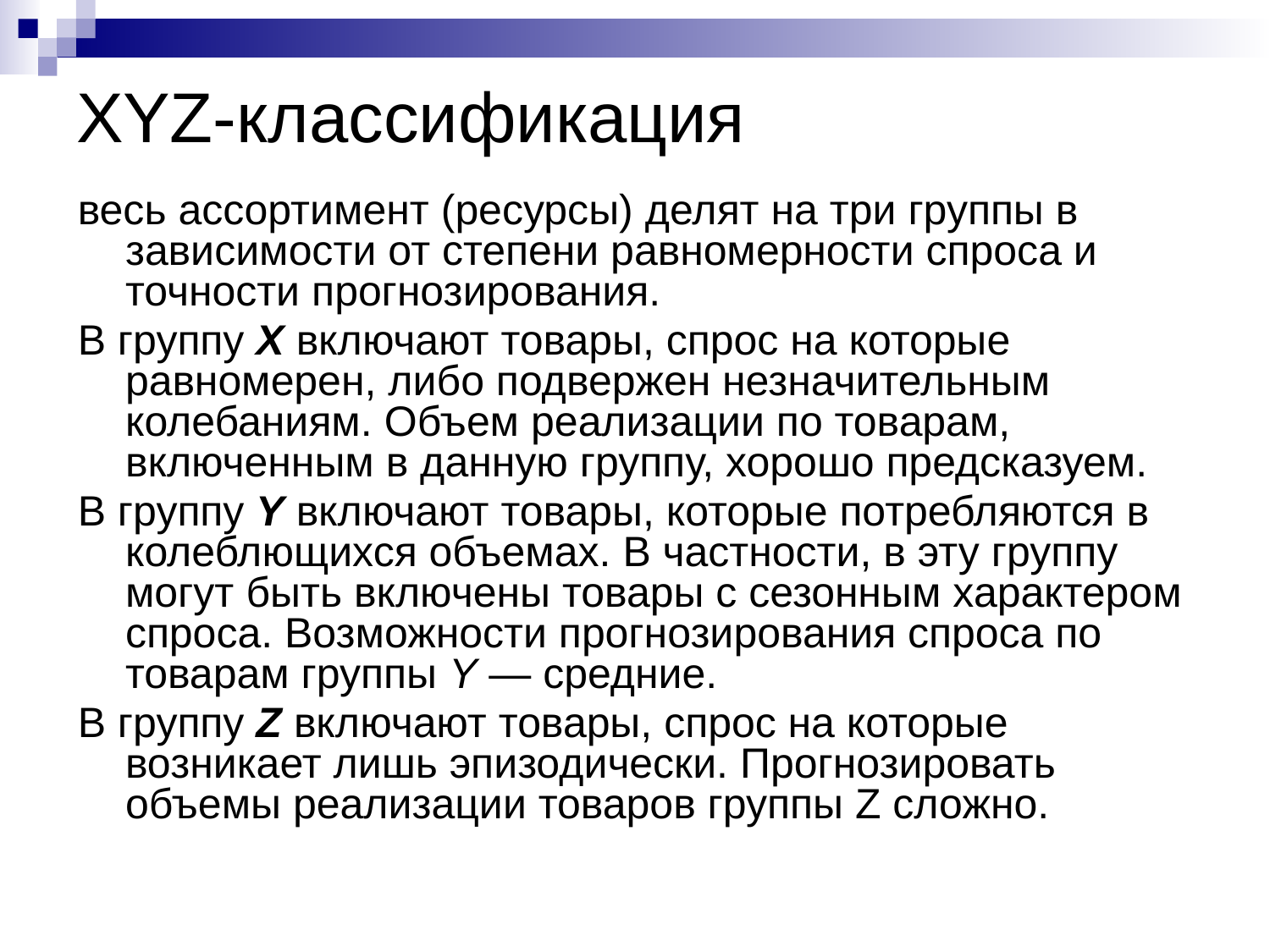

# XYZ-классификация
весь ассортимент (ресурсы) делят на три группы в зависимости от степени равномерности спроса и точности прогнозирования.
В группу Х включают товары, спрос на которые равномерен, либо подвержен незначительным колебаниям. Объем реализации по товарам, включенным в данную группу, хорошо предсказуем.
В группу Y включают товары, которые потребляются в колеблющихся объемах. В частности, в эту группу могут быть включены товары с сезонным характером спроса. Возможности прогнозирования спроса по товарам группы Y — средние.
В группу Z включают товары, спрос на которые возникает лишь эпизодически. Прогнозировать объемы реализации товаров группы Z сложно.